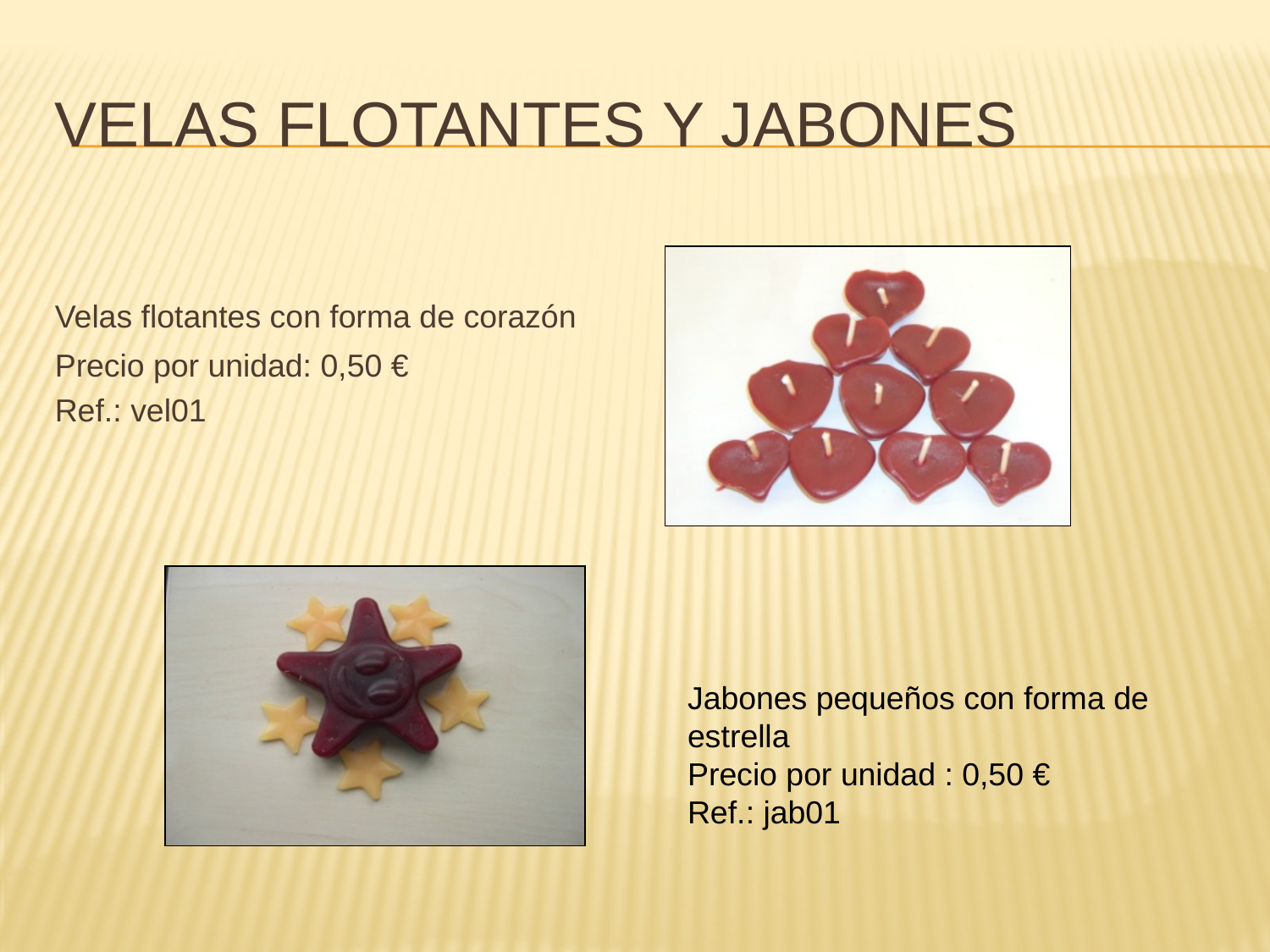

# Velas flotantes y jabones

Velas flotantes con forma de corazón
Precio por unidad: 0,50 €
Ref.: vel01

Jabones pequeños con forma de estrella
Precio por unidad : 0,50 €
Ref.: jab01